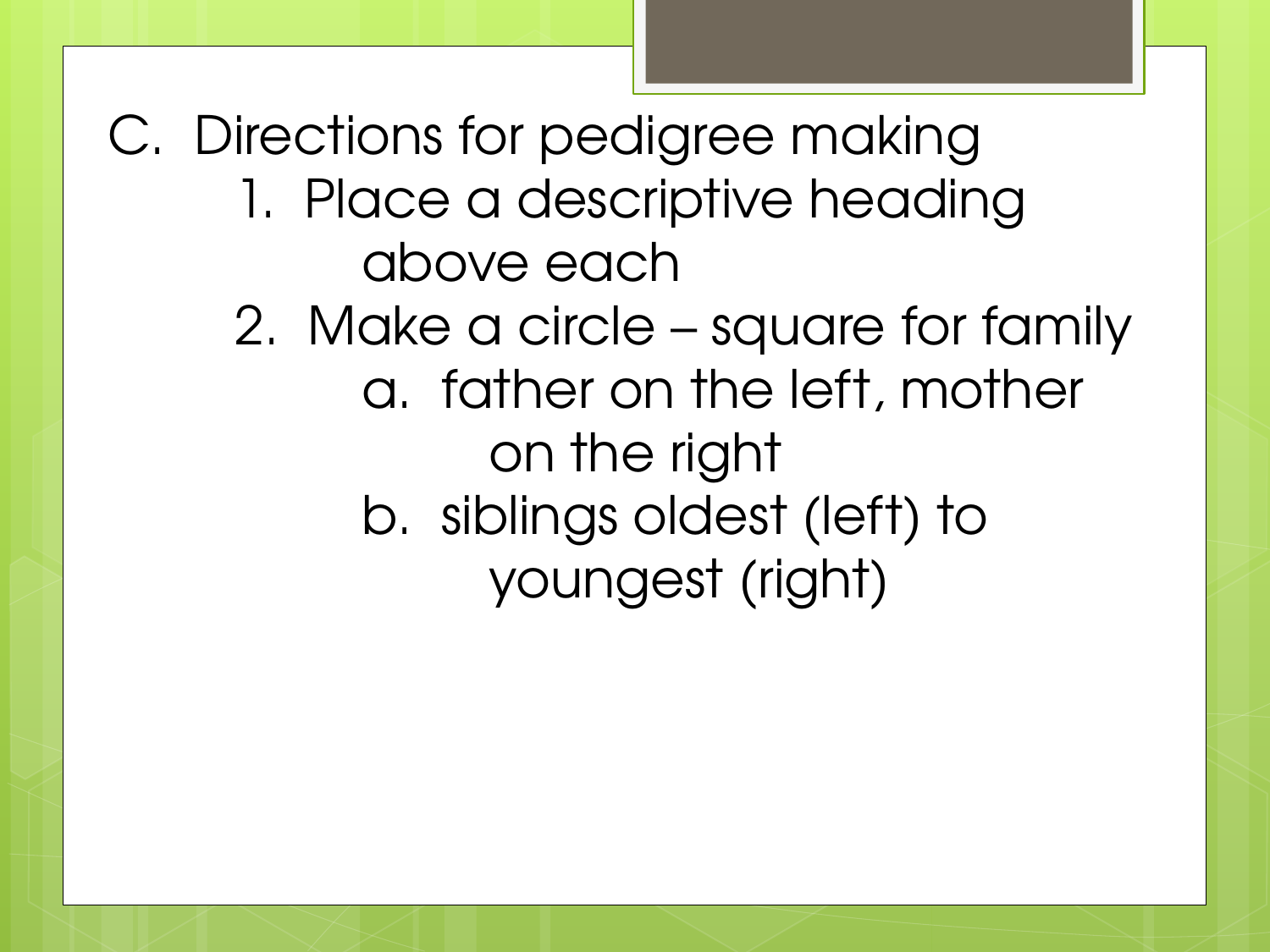

C.  Directions for pedigree making
	1.  Place a descriptive heading 			above each
	2.  Make a circle – square for family
		a.  father on the left, mother 				on the right
		b.  siblings oldest (left) to 				youngest (right)